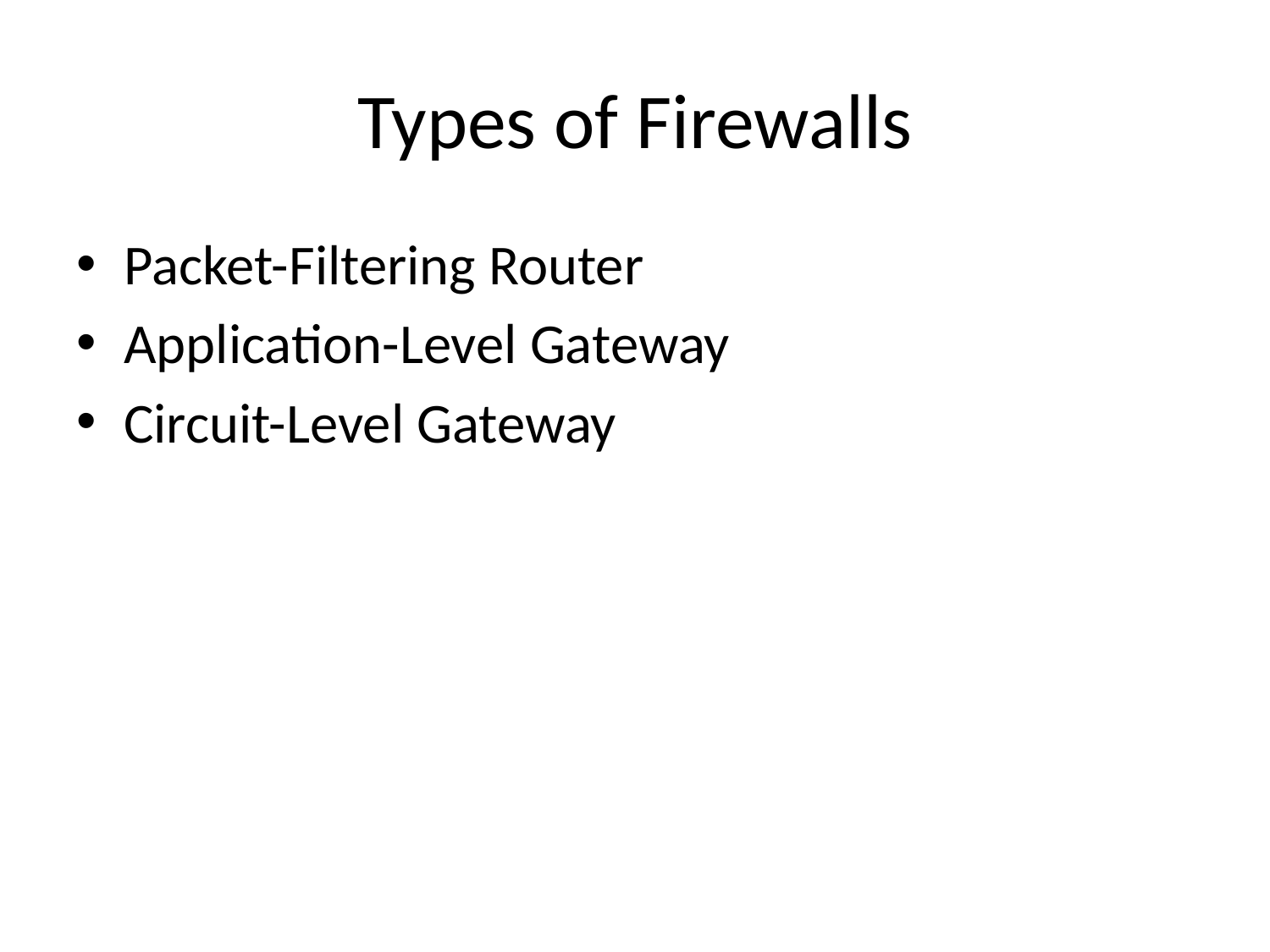

# Types of Firewalls
Packet-Filtering Router
Application-Level Gateway
Circuit-Level Gateway